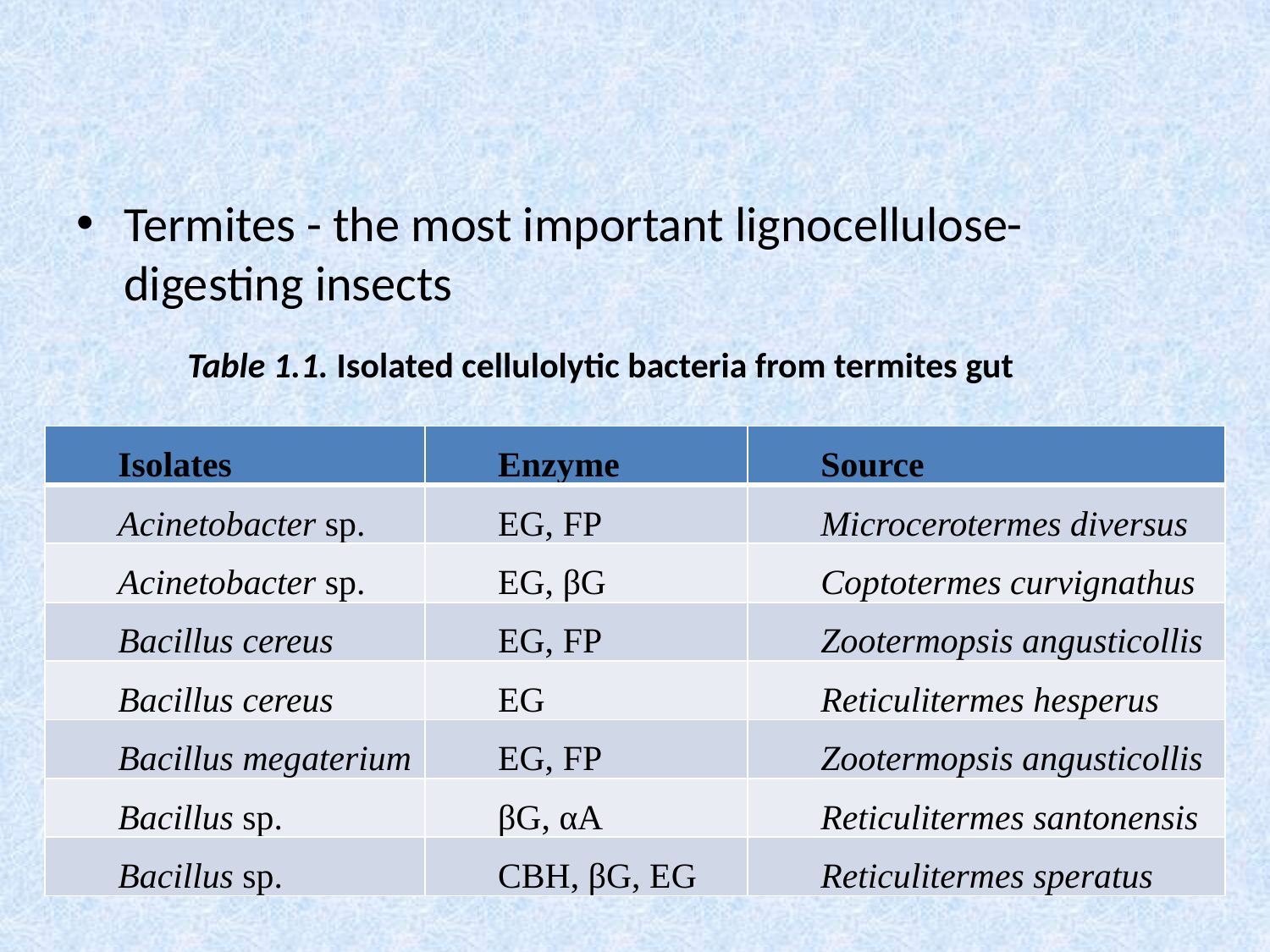

#
Termites - the most important lignocellulose-digesting insects

Table 1.1. Isolated cellulolytic bacteria from termites gut
| Isolates | Enzyme | Source |
| --- | --- | --- |
| Acinetobacter sp. | EG, FP | Microcerotermes diversus |
| Acinetobacter sp. | EG, βG | Coptotermes curvignathus |
| Bacillus cereus | EG, FP | Zootermopsis angusticollis |
| Bacillus cereus | EG | Reticulitermes hesperus |
| Bacillus megaterium | EG, FP | Zootermopsis angusticollis |
| Bacillus sp. | βG, αA | Reticulitermes santonensis |
| Bacillus sp. | CBH, βG, EG | Reticulitermes speratus |